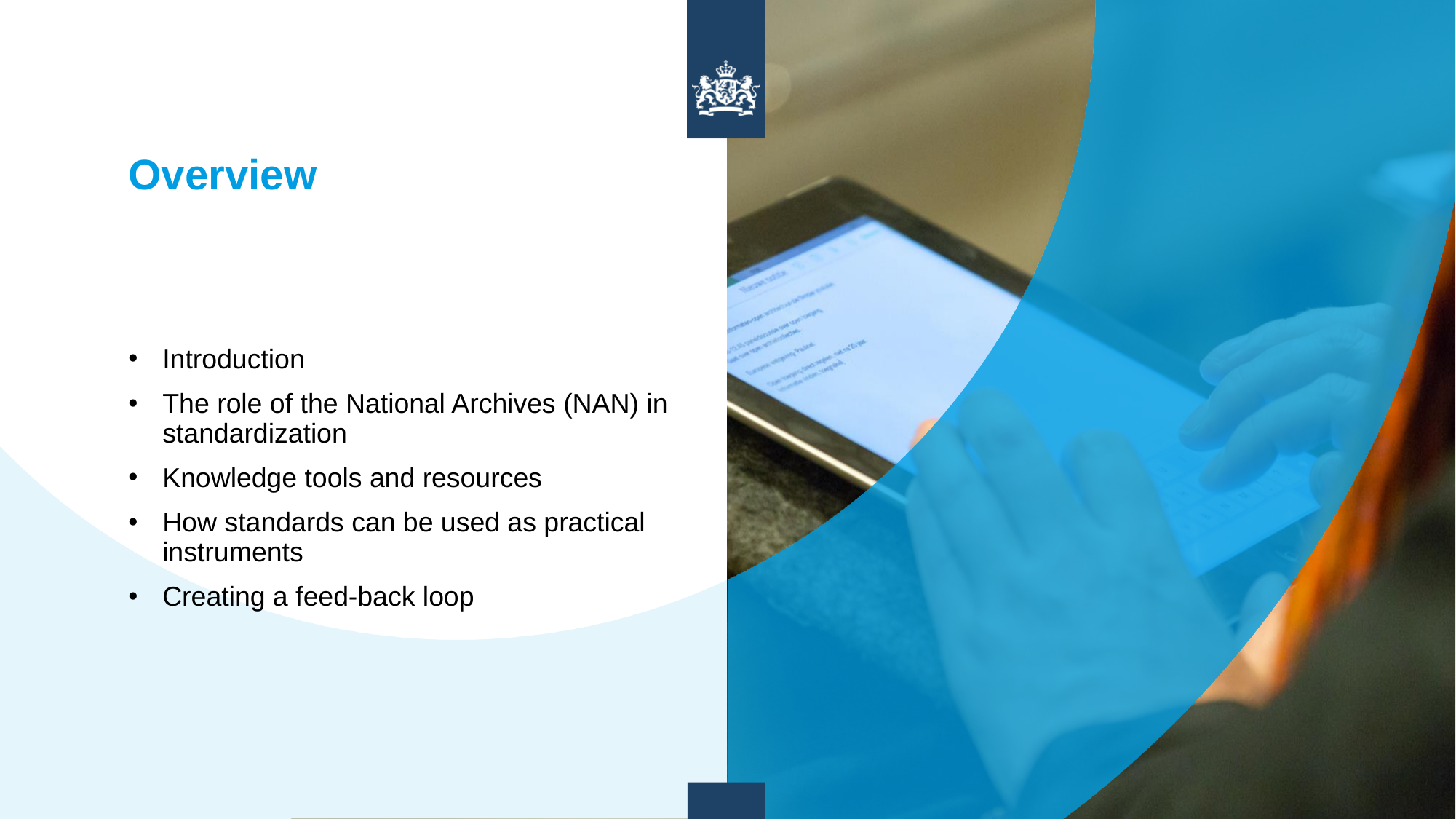

# Overview
Introduction
The role of the National Archives (NAN) in standardization
Knowledge tools and resources
How standards can be used as practical instruments
Creating a feed-back loop